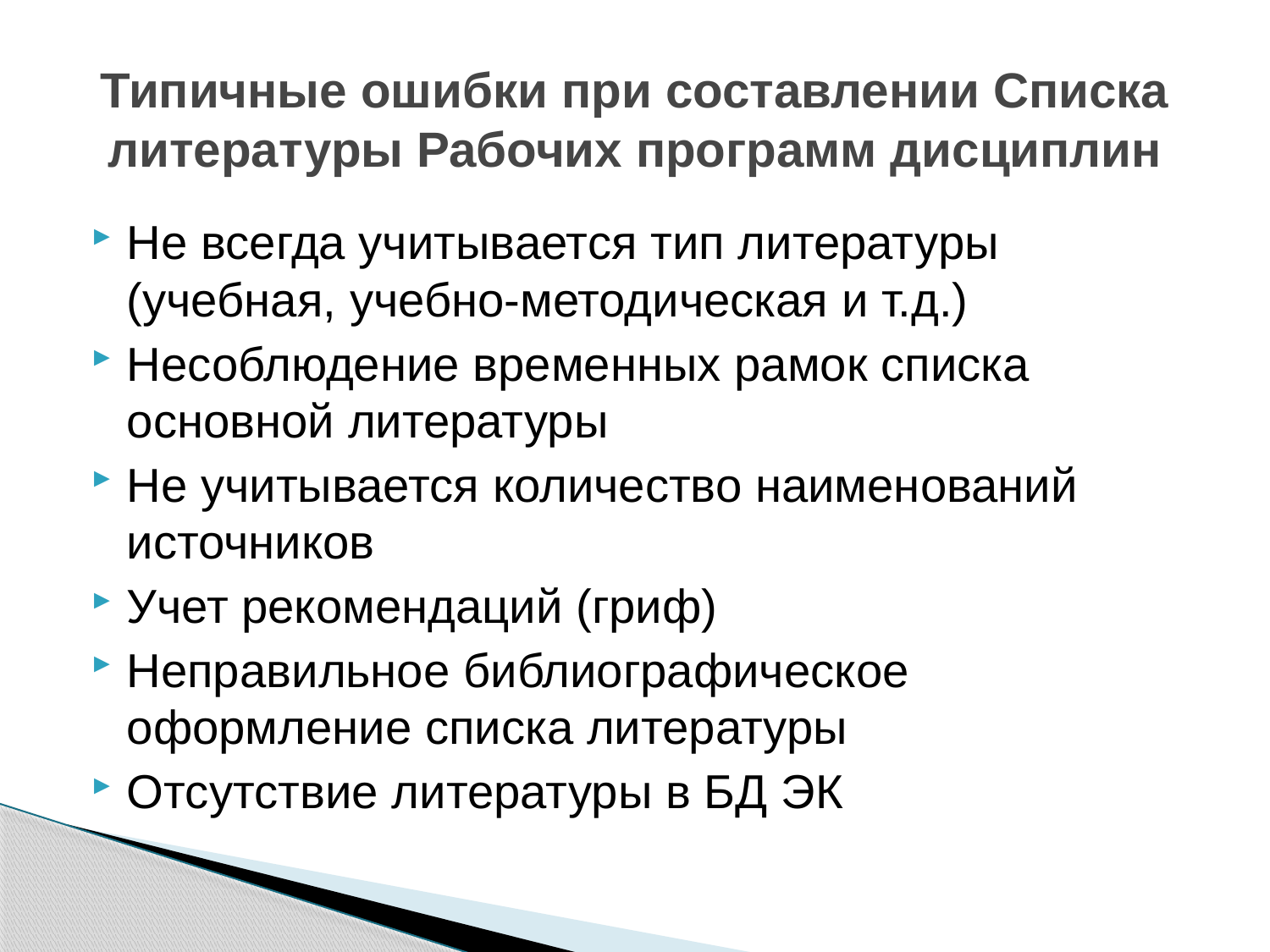

# Типичные ошибки при составлении Списка литературы Рабочих программ дисциплин
Не всегда учитывается тип литературы (учебная, учебно-методическая и т.д.)
Несоблюдение временных рамок списка основной литературы
Не учитывается количество наименований источников
Учет рекомендаций (гриф)
Неправильное библиографическое оформление списка литературы
Отсутствие литературы в БД ЭК